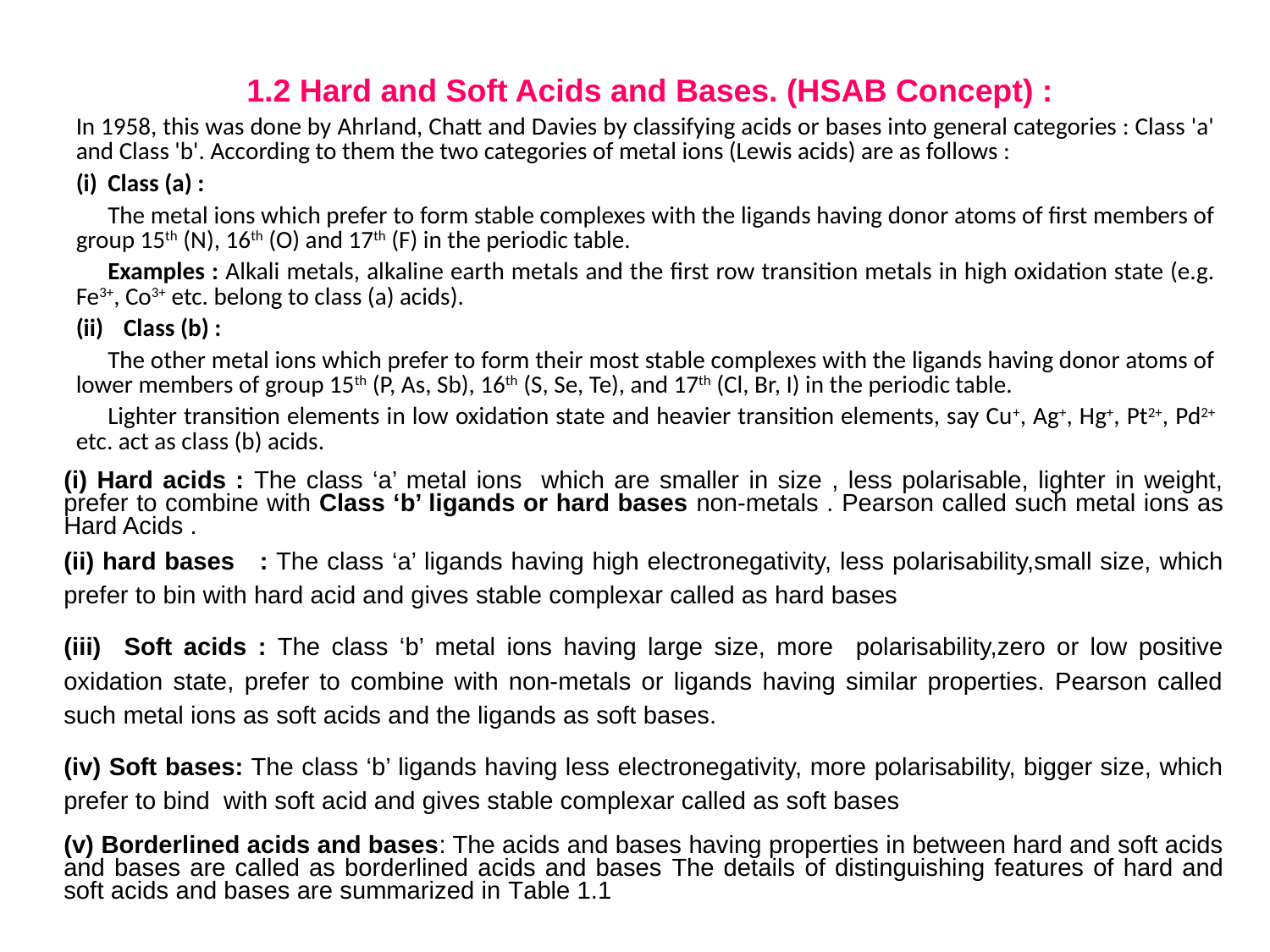

1.2 Hard and Soft Acids and Bases. (HSAB Concept) :
In 1958, this was done by Ahrland, Chatt and Davies by classifying acids or bases into general categories : Class 'a' and Class 'b'. According to them the two categories of metal ions (Lewis acids) are as follows :
(i)	Class (a) :
	The metal ions which prefer to form stable complexes with the ligands having donor atoms of first members of group 15th (N), 16th (O) and 17th (F) in the periodic table.
	Examples : Alkali metals, alkaline earth metals and the first row transition metals in high oxidation state (e.g. Fe3+, Co3+ etc. belong to class (a) acids).
(ii) 	Class (b) :
	The other metal ions which prefer to form their most stable complexes with the ligands having donor atoms of lower members of group 15th (P, As, Sb), 16th (S, Se, Te), and 17th (Cl, Br, I) in the periodic table.
	Lighter transition elements in low oxidation state and heavier transition elements, say Cu+, Ag+, Hg+, Pt2+, Pd2+ etc. act as class (b) acids.
(i) Hard acids : The class ‘a’ metal ions  which are smaller in size , less polarisable, lighter in weight, prefer to combine with Class ‘b’ ligands or hard bases non-metals . Pearson called such metal ions as Hard Acids .
(ii) hard bases   : The class ‘a’ ligands having high electronegativity, less polarisability,small size, which prefer to bin with hard acid and gives stable complexar called as hard bases
(iii)  Soft acids : The class ‘b’ metal ions having large size, more  polarisability,zero or low positive oxidation state, prefer to combine with non-metals or ligands having similar properties. Pearson called such metal ions as soft acids and the ligands as soft bases.
(iv) Soft bases: The class ‘b’ ligands having less electronegativity, more polarisability, bigger size, which prefer to bind  with soft acid and gives stable complexar called as soft bases
(v) Borderlined acids and bases: The acids and bases having properties in between hard and soft acids and bases are called as borderlined acids and bases The details of distinguishing features of hard and soft acids and bases are summarized in table 1.1